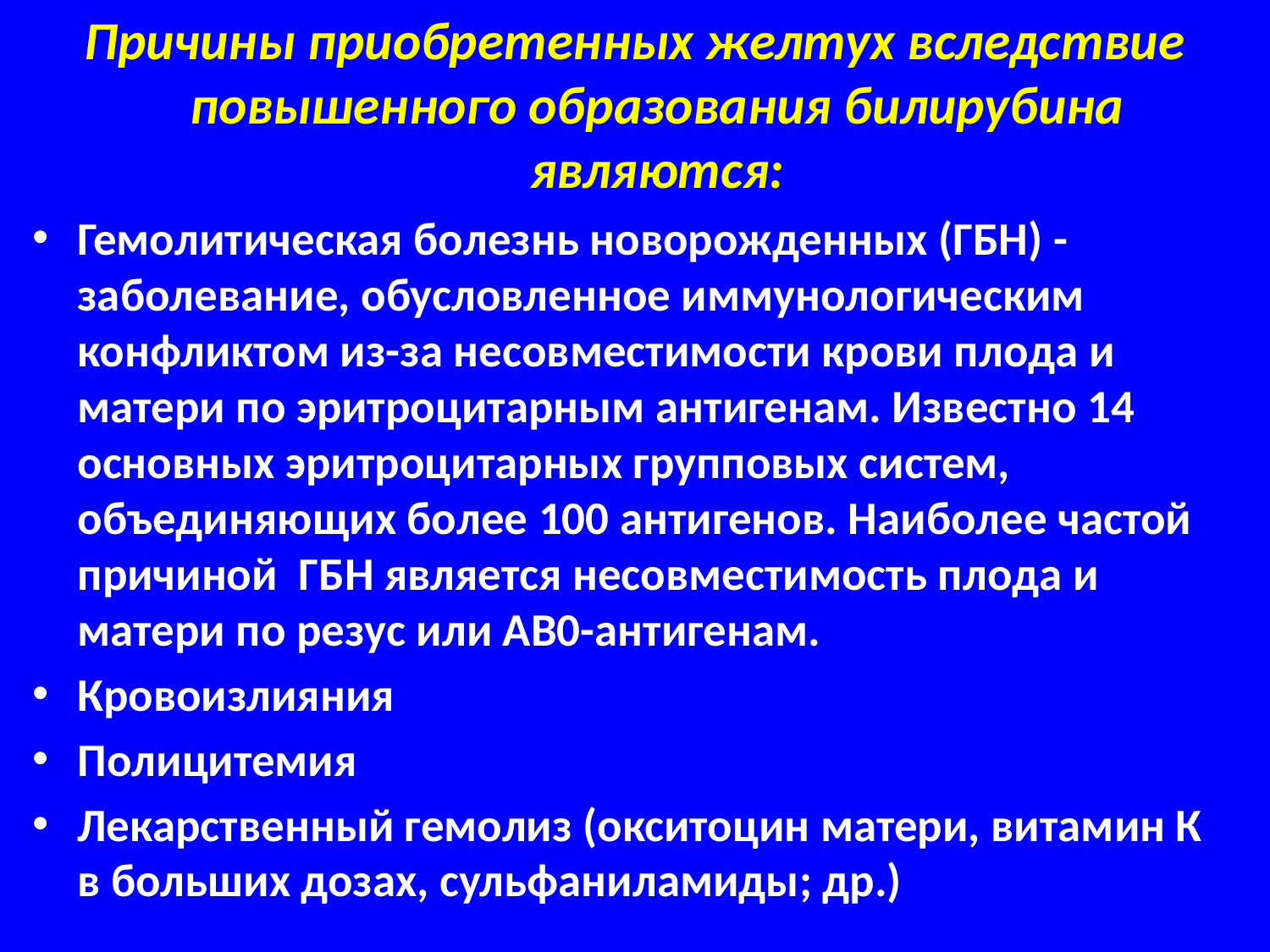

Причины приобретенных желтух вследствие повышенного образования билирубина являются:
Гемолитическая болезнь новорожденных (ГБН) - заболевание, обусловленное иммунологическим конфликтом из-за несовместимости крови плода и матери по эритроцитарным антигенам. Известно 14 основных эритроцитарных групповых систем, объединяющих более 100 антигенов. Наиболее частой причиной  ГБН является несовместимость плода и матери по резус или АВ0-антигенам.
Кровоизлияния
Полицитемия
Лекарственный гемолиз (окситоцин матери, витамин К в больших дозах, сульфаниламиды; др.)